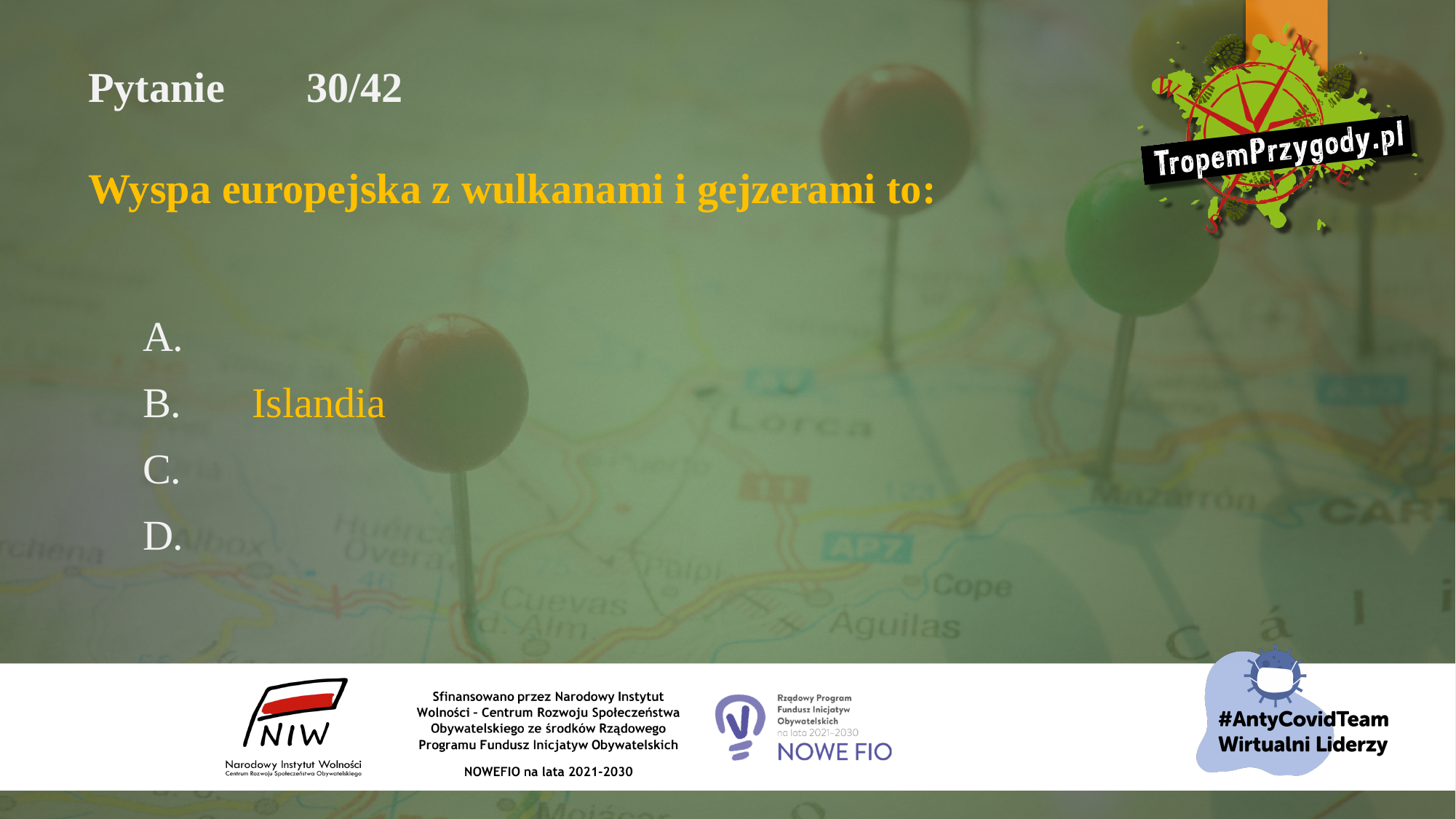

# Pytanie 	30/42 Wyspa europejska z wulkanami i gejzerami to:
A.
B.	Islandia
C.
D.